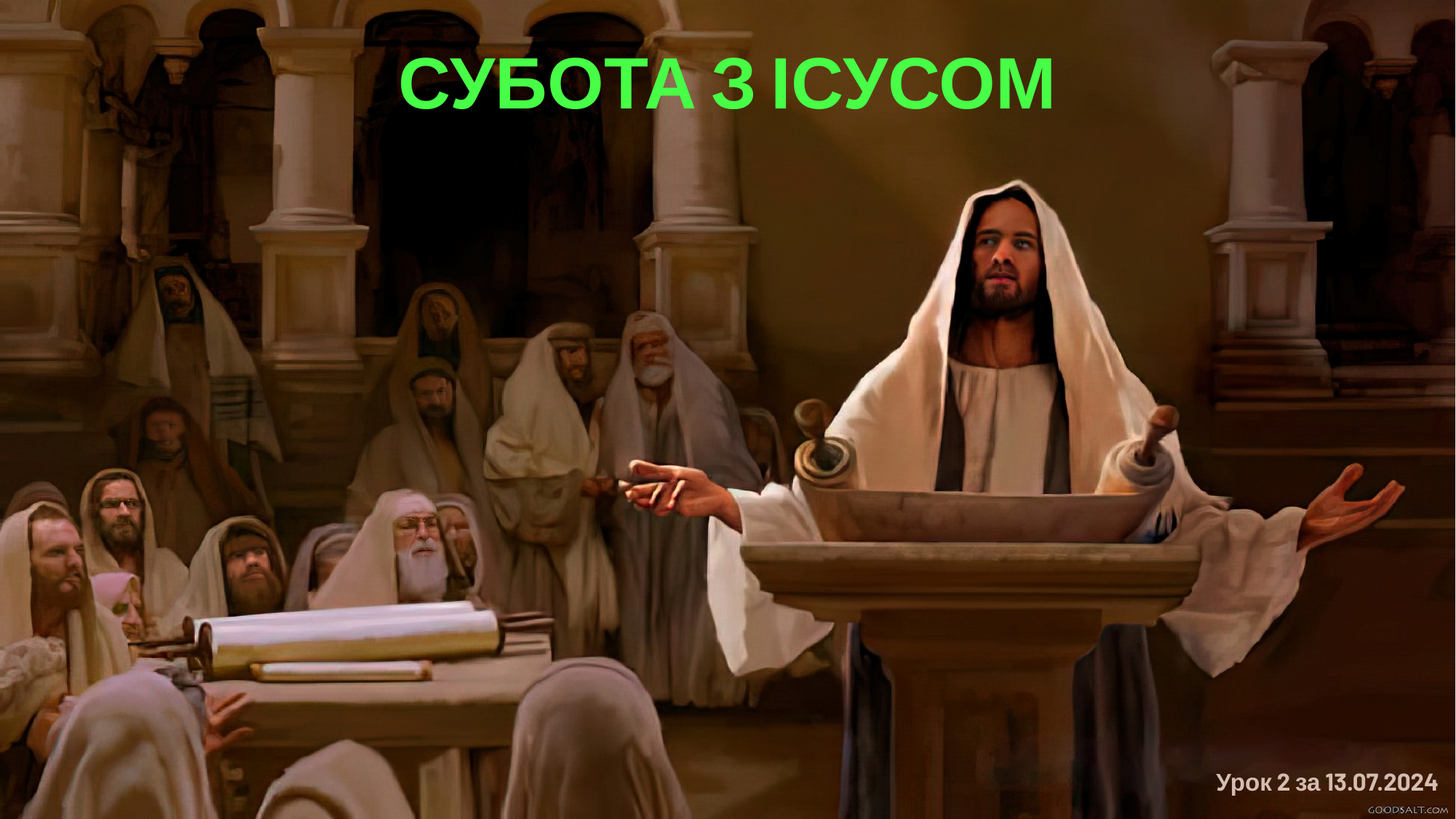

СУБОТА З ІСУСОМ
Урок 2 за 13.07.2024